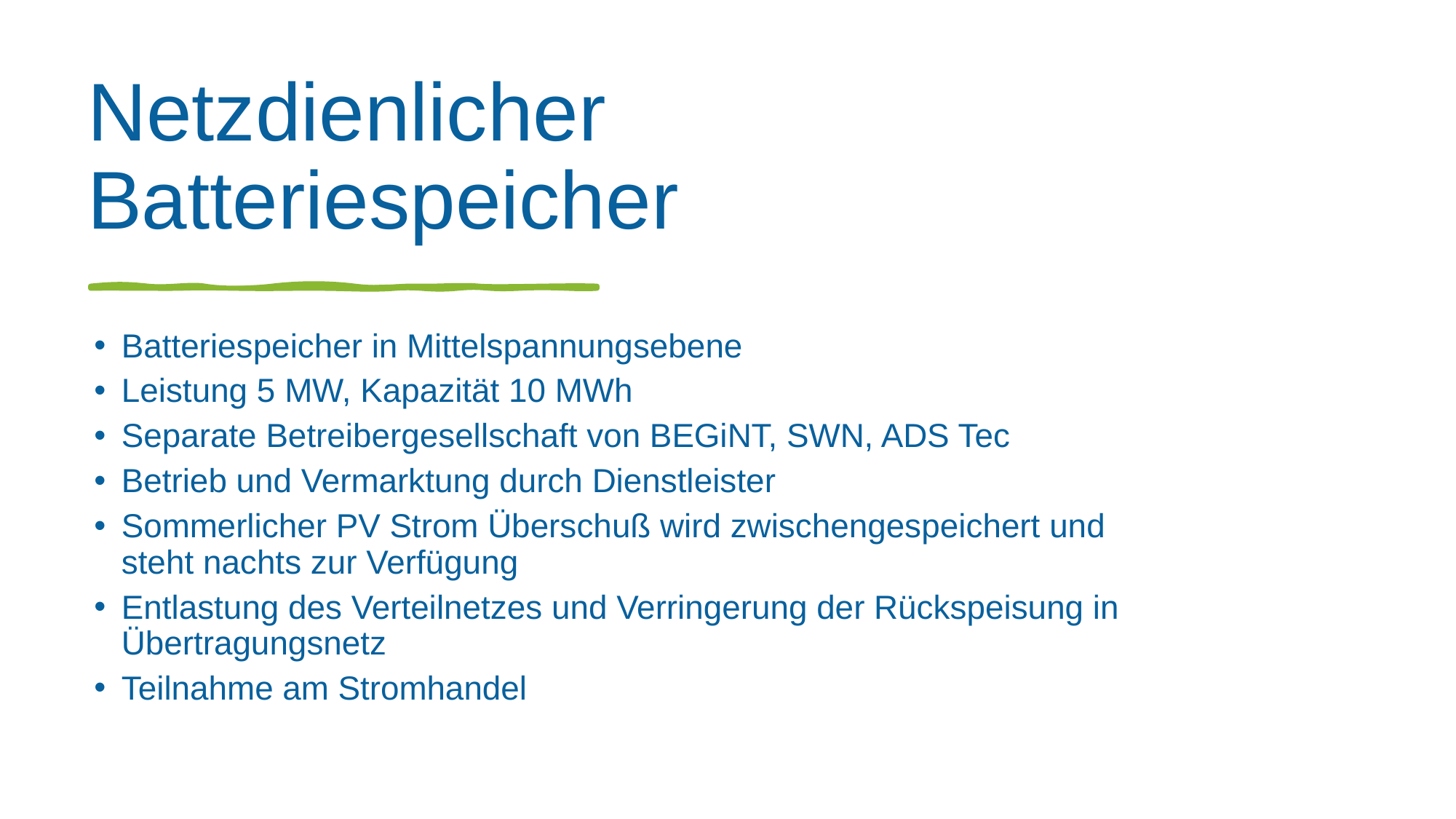

# Netzdienlicher Batteriespeicher

Batteriespeicher in Mittelspannungsebene
Leistung 5 MW, Kapazität 10 MWh
Separate Betreibergesellschaft von BEGiNT, SWN, ADS Tec
Betrieb und Vermarktung durch Dienstleister
Sommerlicher PV Strom Überschuß wird zwischengespeichert und steht nachts zur Verfügung
Entlastung des Verteilnetzes und Verringerung der Rückspeisung in Übertragungsnetz
Teilnahme am Stromhandel